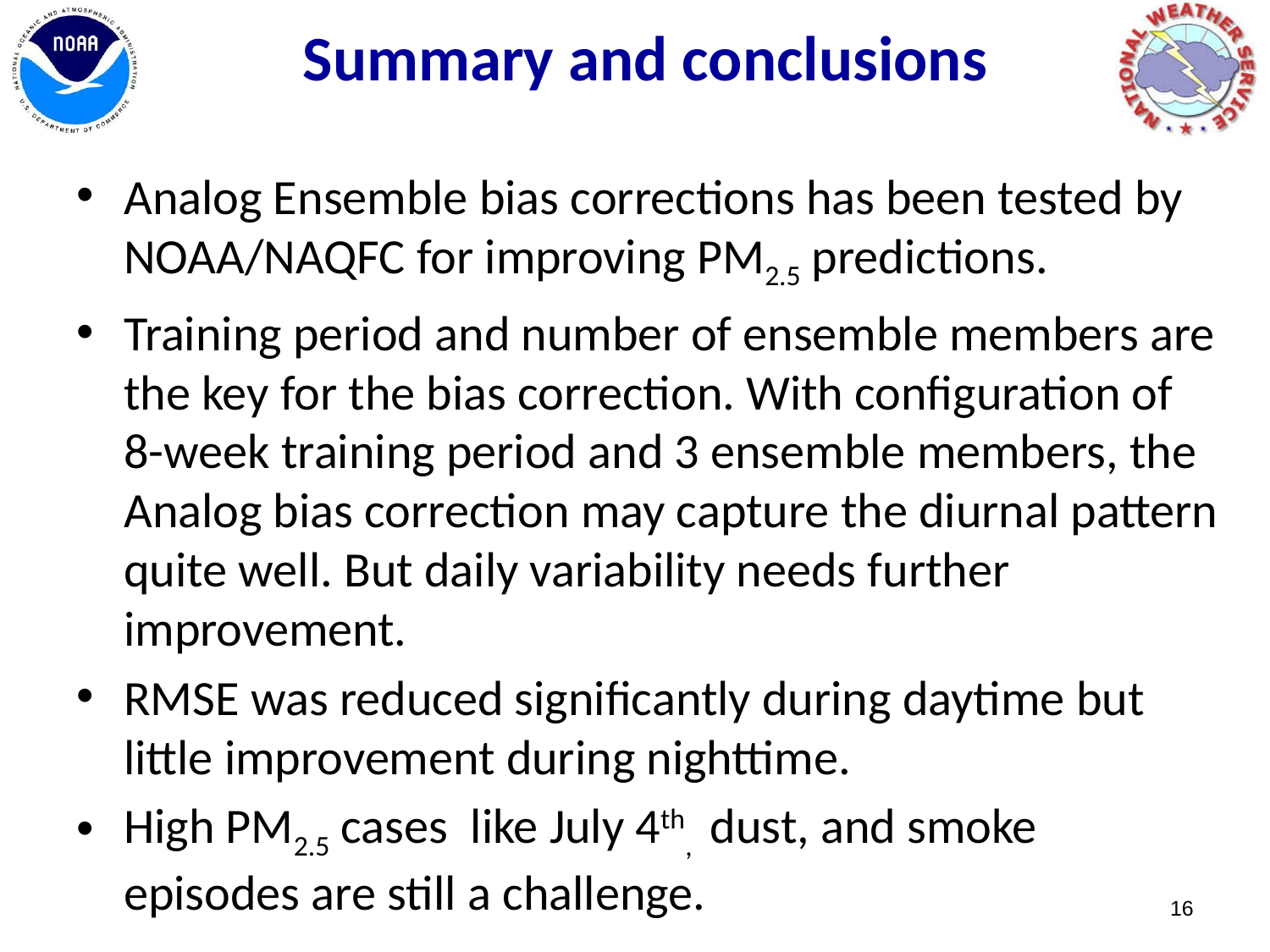

# Summary and conclusions
Analog Ensemble bias corrections has been tested by NOAA/NAQFC for improving PM2.5 predictions.
Training period and number of ensemble members are the key for the bias correction. With configuration of 8-week training period and 3 ensemble members, the Analog bias correction may capture the diurnal pattern quite well. But daily variability needs further improvement.
RMSE was reduced significantly during daytime but little improvement during nighttime.
High PM2.5 cases  like July 4th,  dust, and smoke episodes are still a challenge.

16